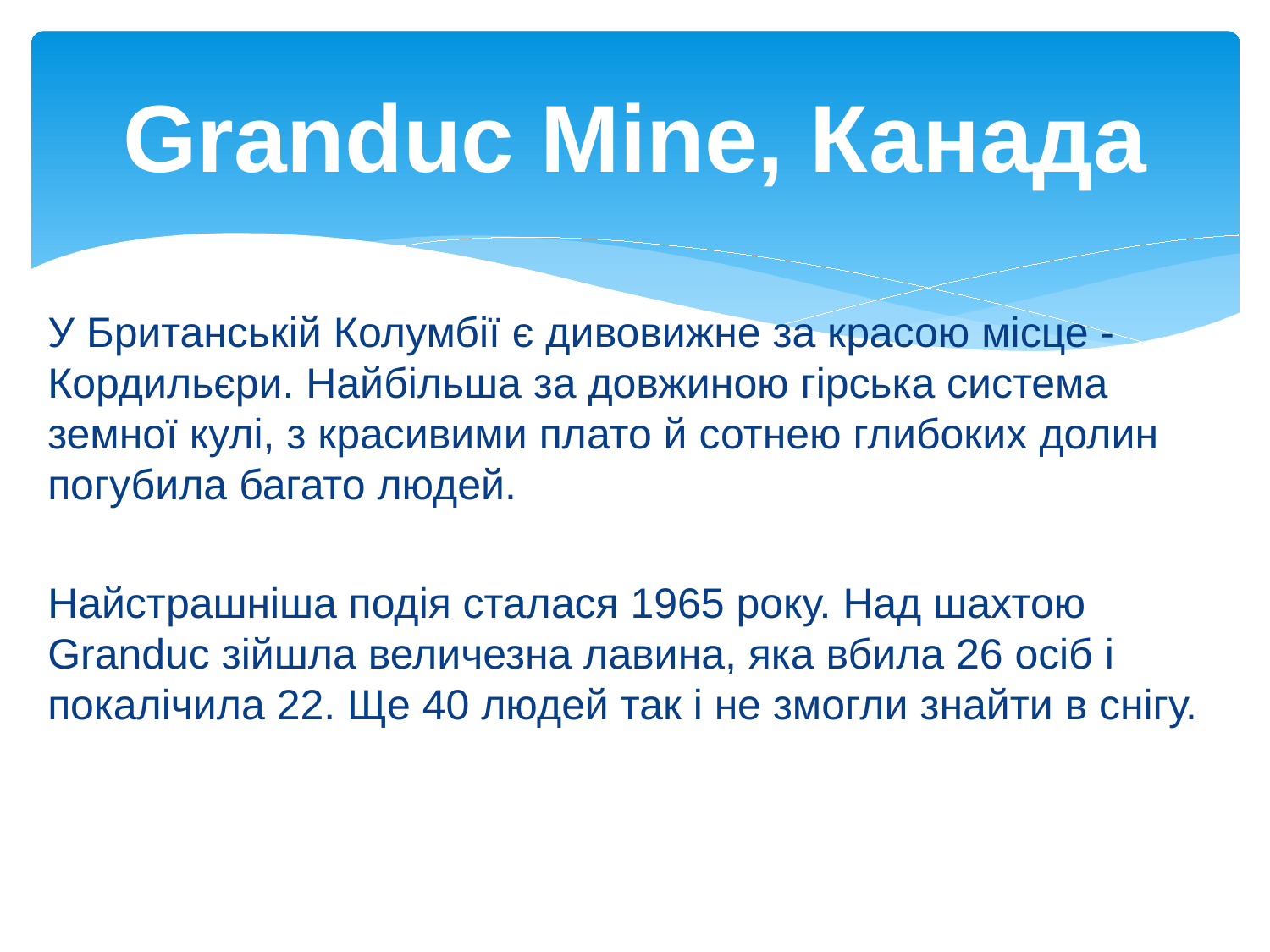

# Granduc Mine, Канада
У Британській Колумбії є дивовижне за красою місце - Кордильєри. Найбільша за довжиною гірська система земної кулі, з красивими плато й сотнею глибоких долин погубила багато людей.

Найстрашніша подія сталася 1965 року. Над шахтою Granduc зійшла величезна лавина, яка вбила 26 осіб і покалічила 22. Ще 40 людей так і не змогли знайти в снігу.